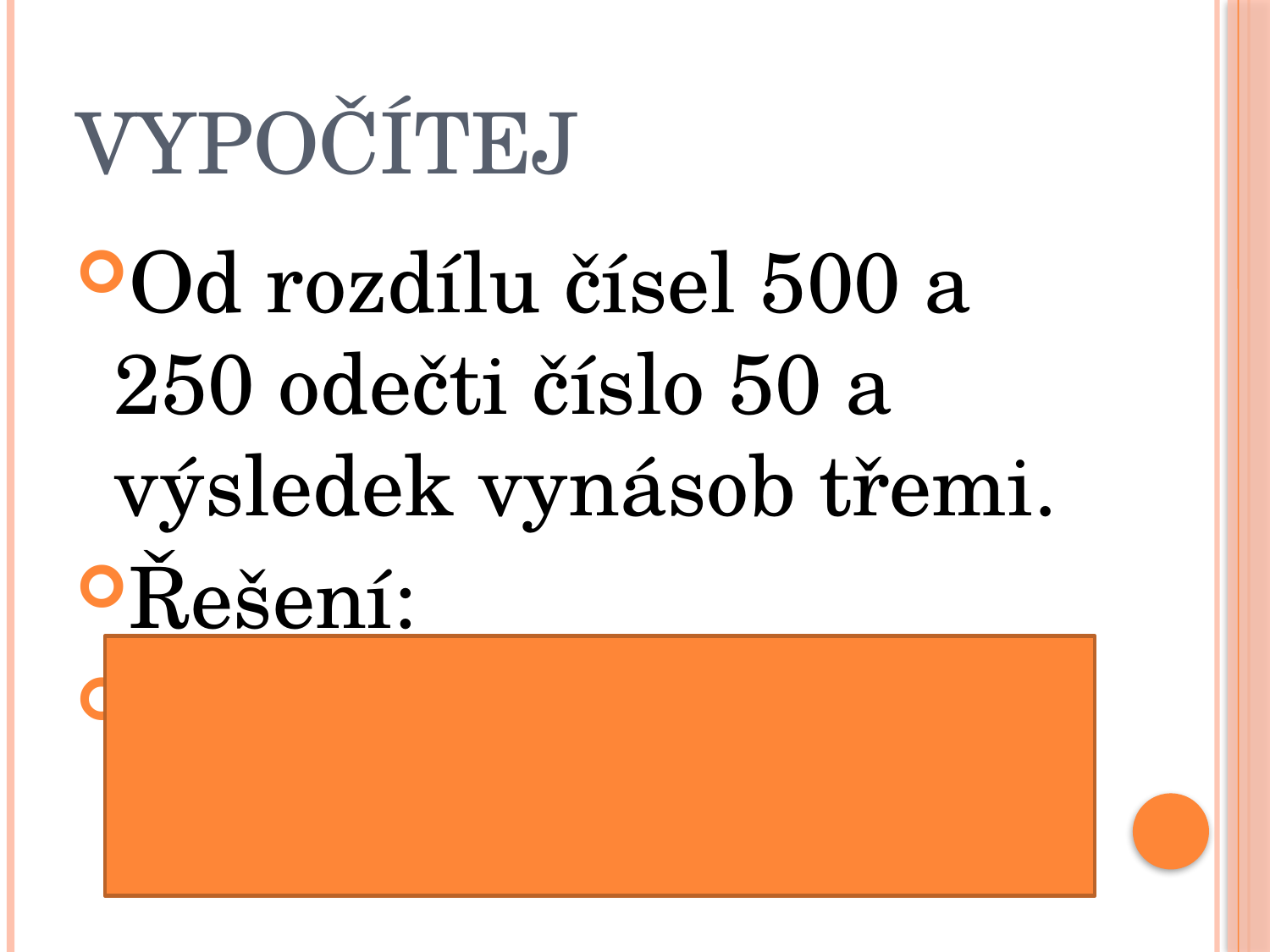

# vypočítej
Od rozdílu čísel 500 a 250 odečti číslo 50 a výsledek vynásob třemi.
Řešení:
500 – 250 = 250 – 50 = 200 · 3 = 600